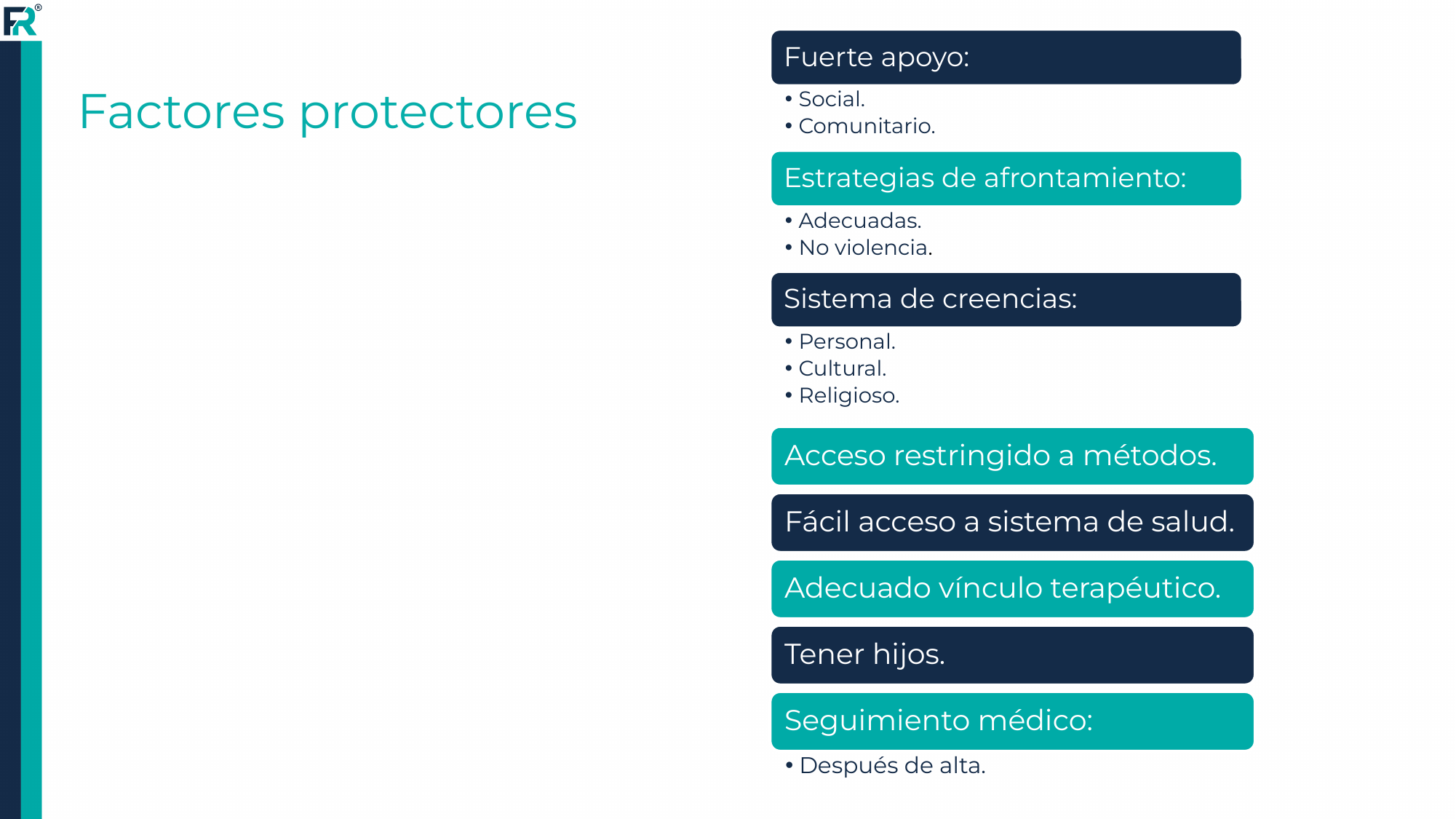

Fuerte apoyo:
Social.
Comunitario.
Estrategias de afrontamiento:
Adecuadas.
No violencia.
Sistema de creencias:
Personal.
Cultural.
Religioso.
# Factores protectores
Acceso restringido a métodos.
Fácil acceso a sistema de salud.
Adecuado vínculo terapéutico.
Tener hijos.
Seguimiento médico:
Después de alta.